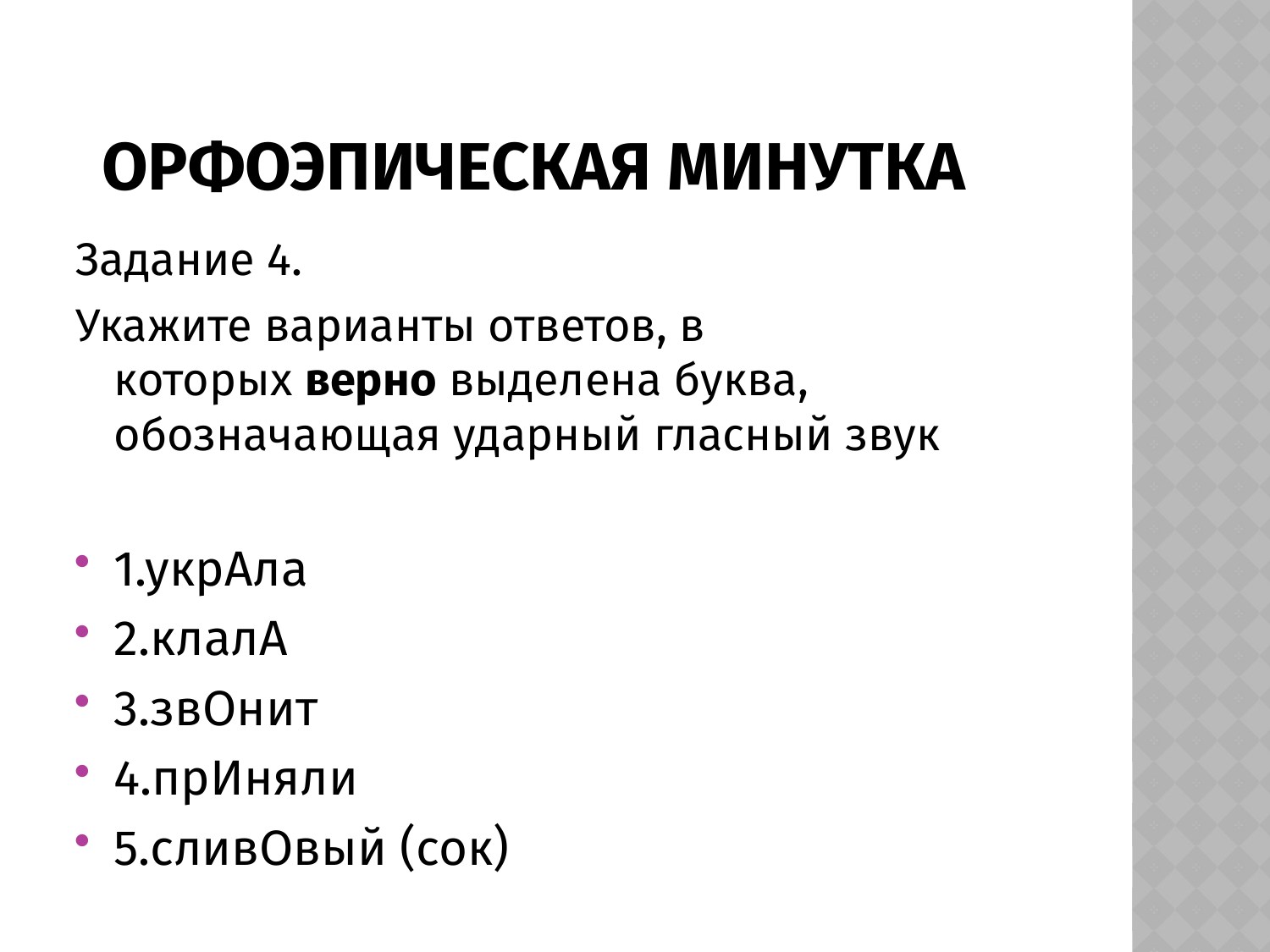

# Орфоэпическая минутка
Задание 4.
Укажите варианты ответов, в которых верно выделена буква, обозначающая ударный гласный звук

1.укрАла
2.клалА
3.звОнит
4.прИняли
5.сливОвый (сок)